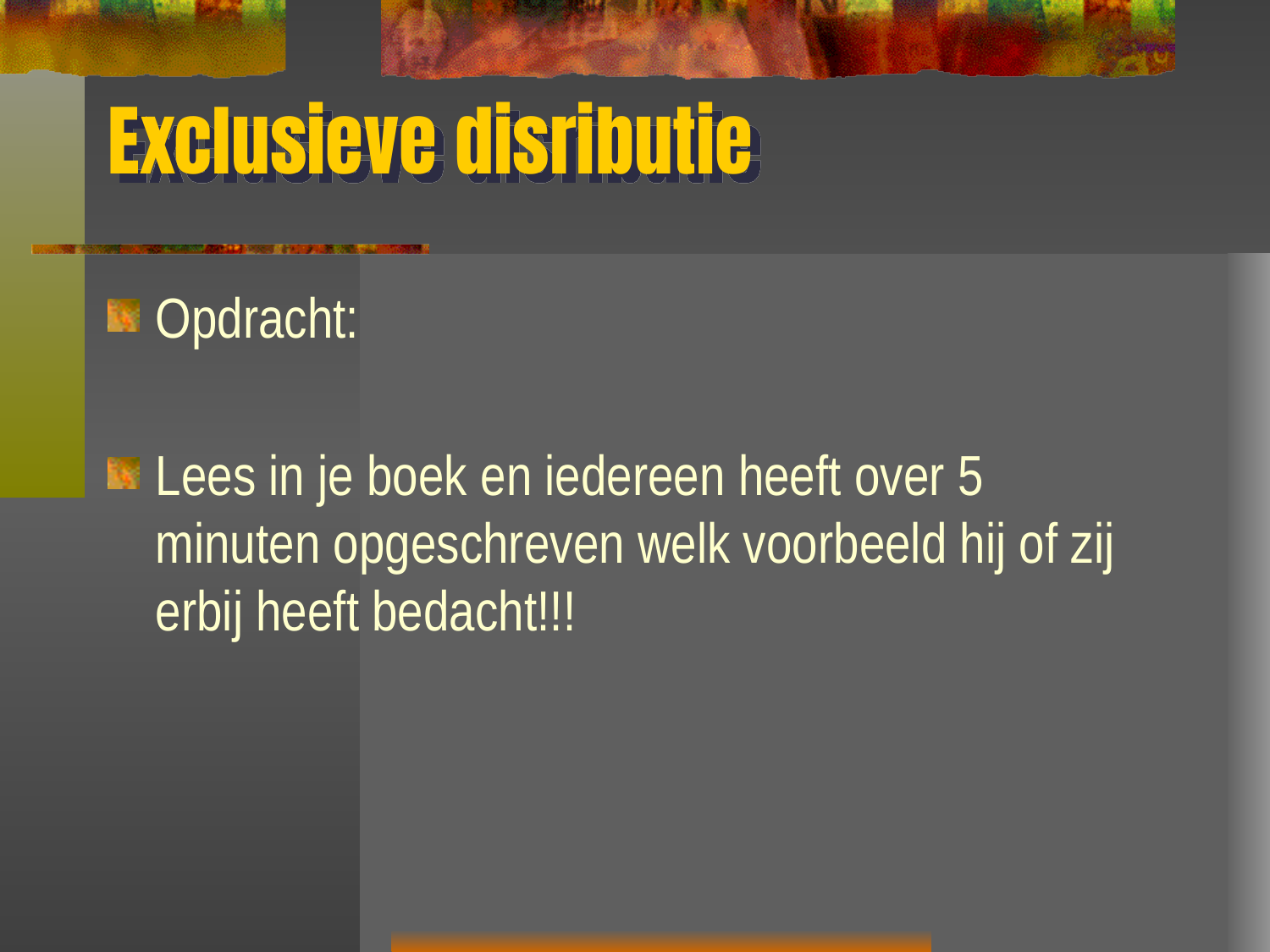

# Exclusieve disributie
Opdracht:

Lees in je boek en iedereen heeft over 5 minuten opgeschreven welk voorbeeld hij of zij erbij heeft bedacht!!!